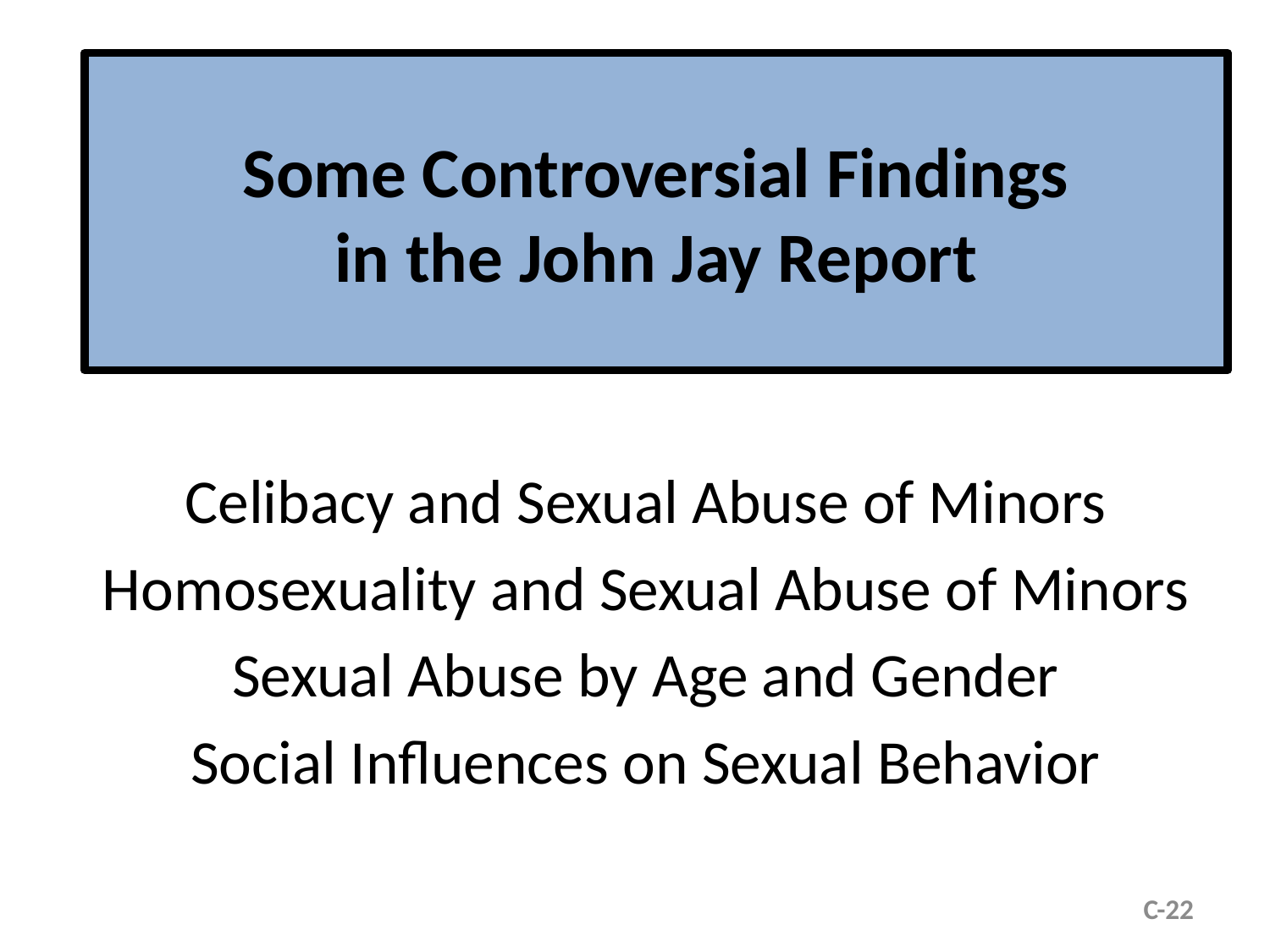

# Some Controversial Findings in the John Jay Report
Celibacy and Sexual Abuse of Minors
Homosexuality and Sexual Abuse of Minors
Sexual Abuse by Age and Gender
Social Influences on Sexual Behavior

C-22